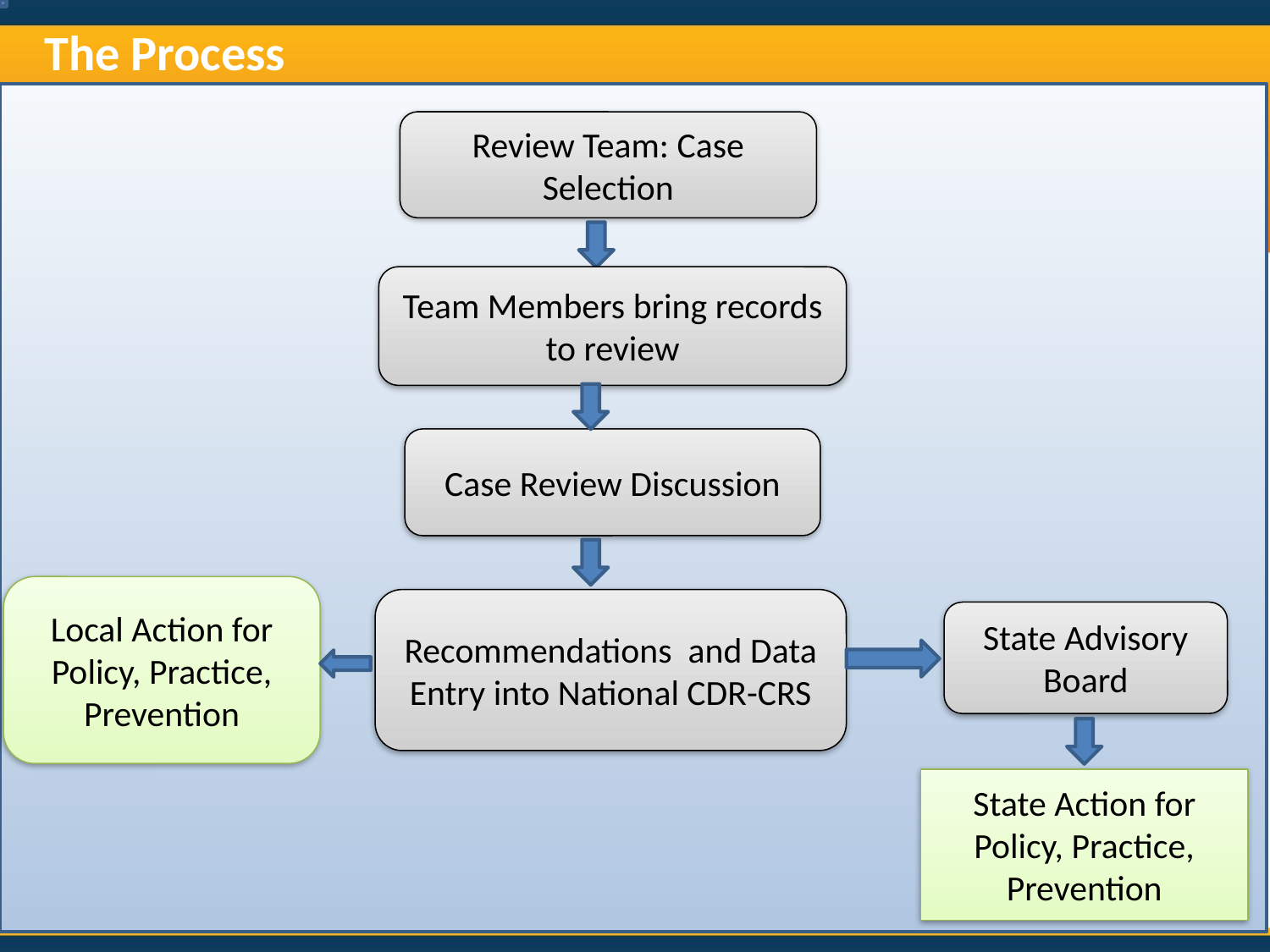

The Process

Review Team: Case Selection

Team Members bring records to review

Case Review Discussion

Local Action for Policy, Practice, Prevention
Recommendations  and Data Entry into National CDR-CRS
State Advisory Board

State Action for Policy, Practice, Prevention